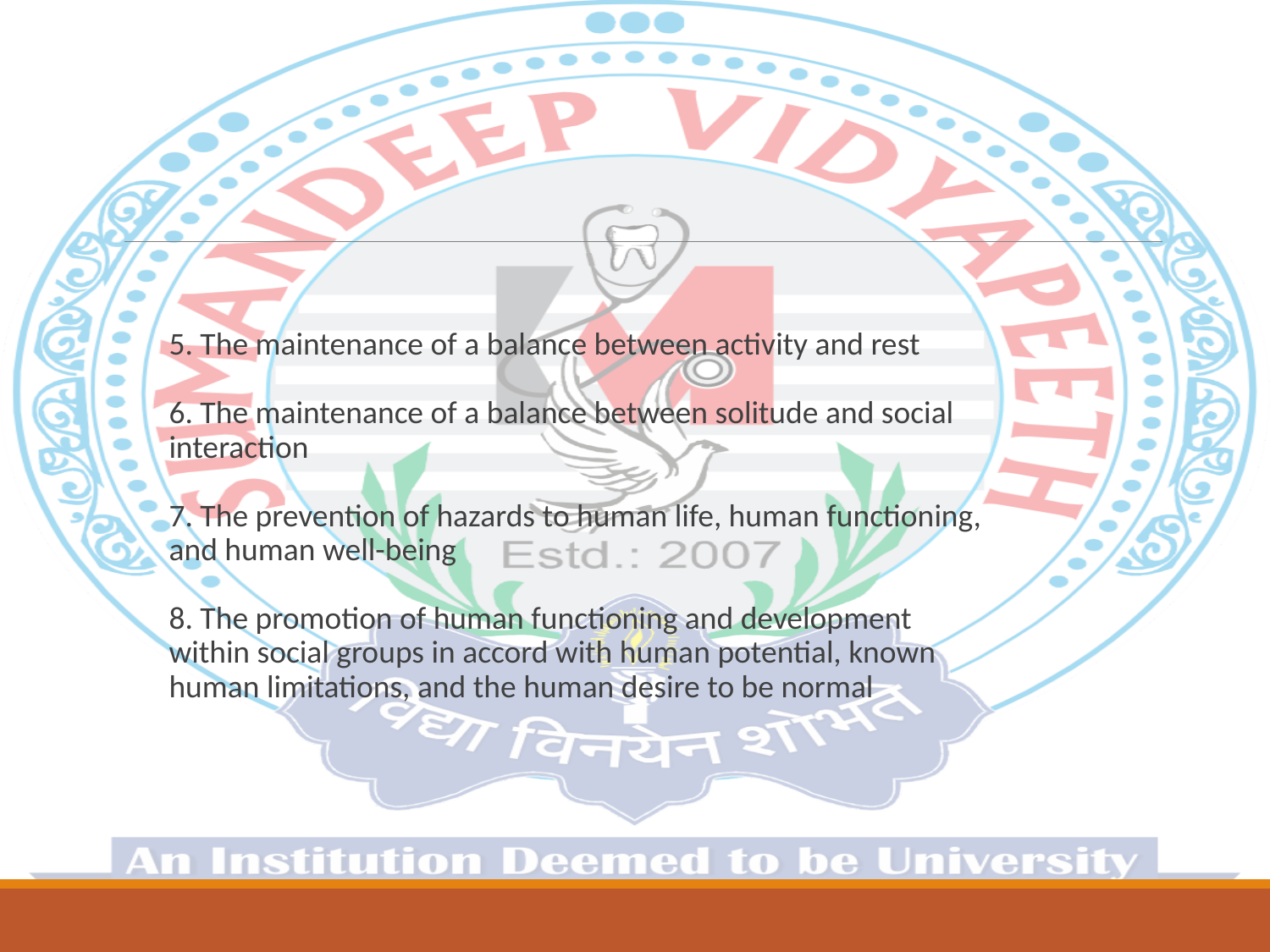

5. The maintenance of a balance between activity and rest
6. The maintenance of a balance between solitude and social interaction
7. The prevention of hazards to human life, human functioning, and human well-being
8. The promotion of human functioning and development within social groups in accord with human potential, known human limitations, and the human desire to be normal